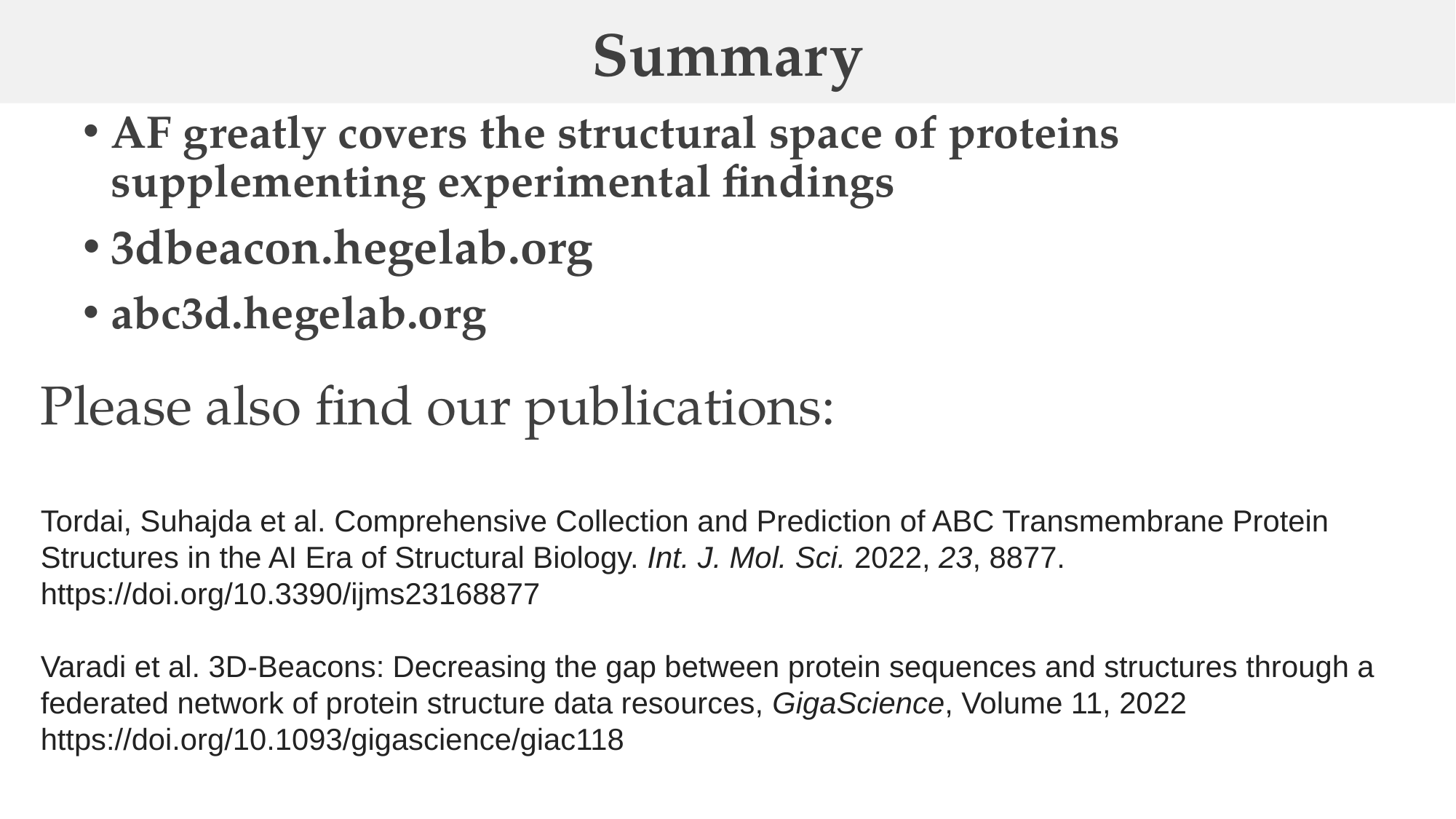

Summary
AF greatly covers the structural space of proteins supplementing experimental findings
3dbeacon.hegelab.org
abc3d.hegelab.org
Please also find our publications:

Tordai, Suhajda et al. Comprehensive Collection and Prediction of ABC Transmembrane Protein Structures in the AI Era of Structural Biology. Int. J. Mol. Sci. 2022, 23, 8877. https://doi.org/10.3390/ijms23168877

Varadi et al. 3D-Beacons: Decreasing the gap between protein sequences and structures through a federated network of protein structure data resources, GigaScience, Volume 11, 2022 https://doi.org/10.1093/gigascience/giac118